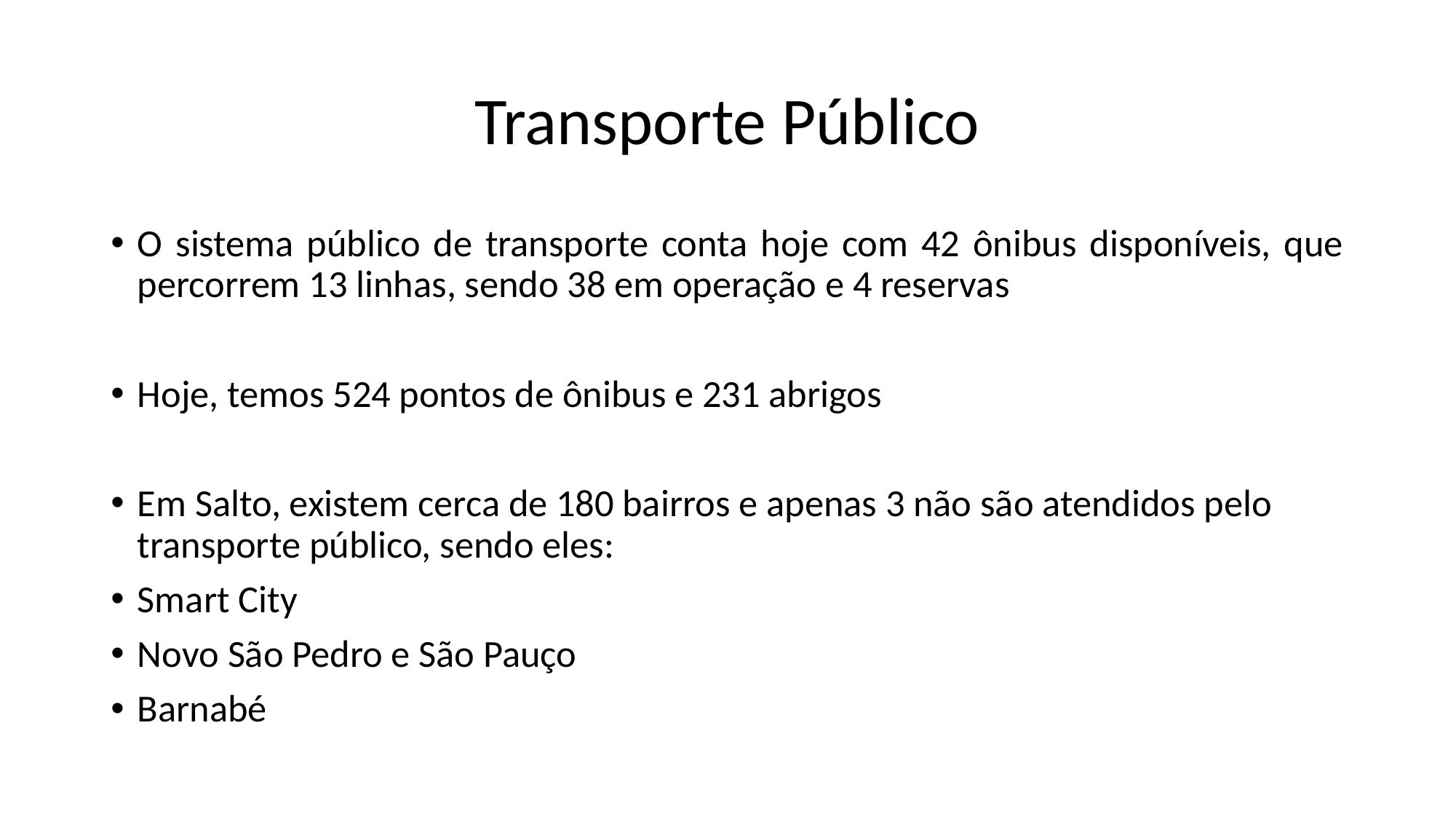

# Transporte Público
O sistema público de transporte conta hoje com 42 ônibus disponíveis, que percorrem 13 linhas, sendo 38 em operação e 4 reservas

Hoje, temos 524 pontos de ônibus e 231 abrigos

Em Salto, existem cerca de 180 bairros e apenas 3 não são atendidos pelo transporte público, sendo eles:
Smart City
Novo São Pedro e São Pauço
Barnabé